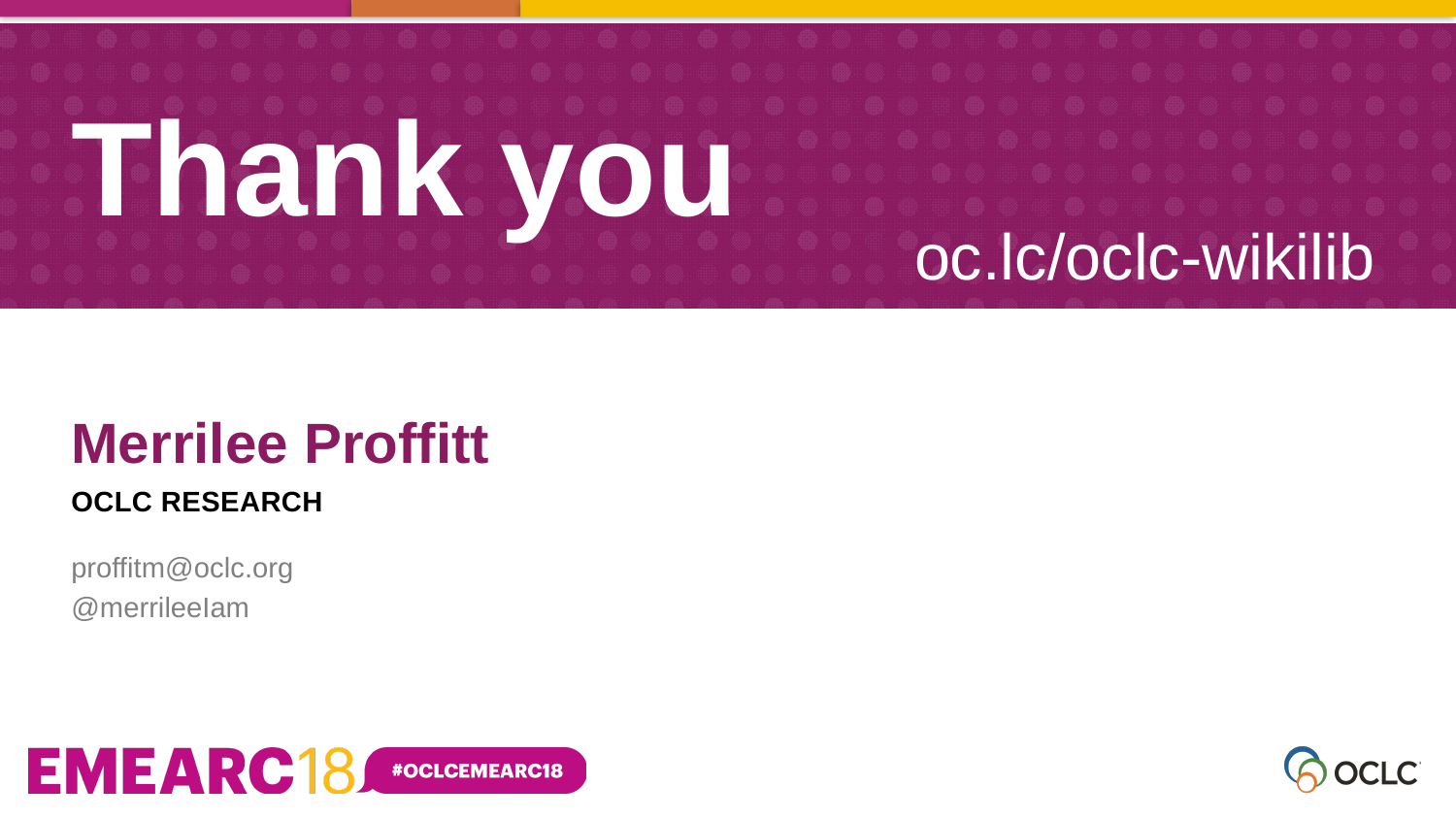

oc.lc/oclc-wikilib
Merrilee Proffitt
OCLC Research
proffitm@oclc.org
@merrileeIam